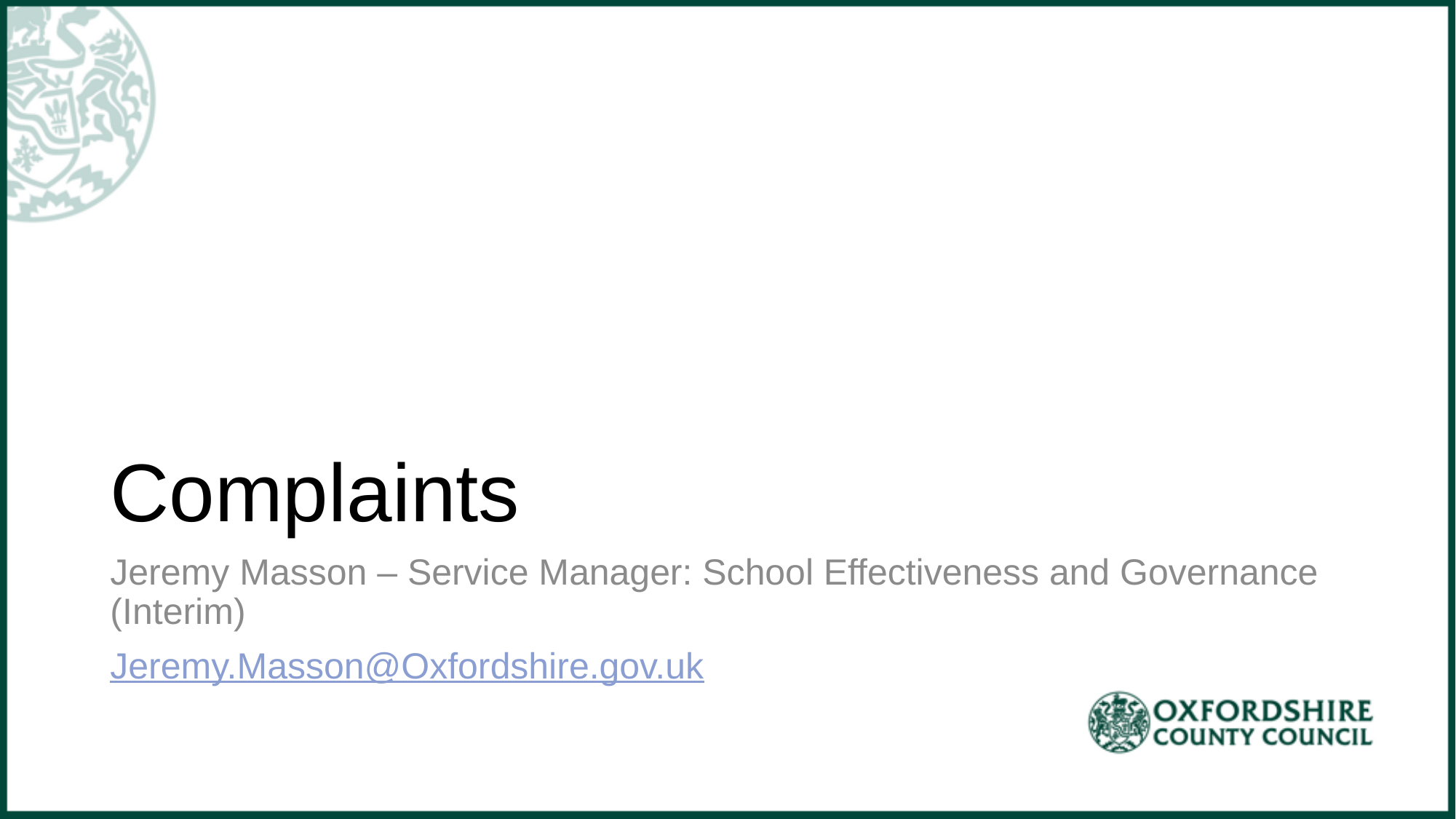

# Complaints
Jeremy Masson – Service Manager: School Effectiveness and Governance (Interim)
Jeremy.Masson@Oxfordshire.gov.uk